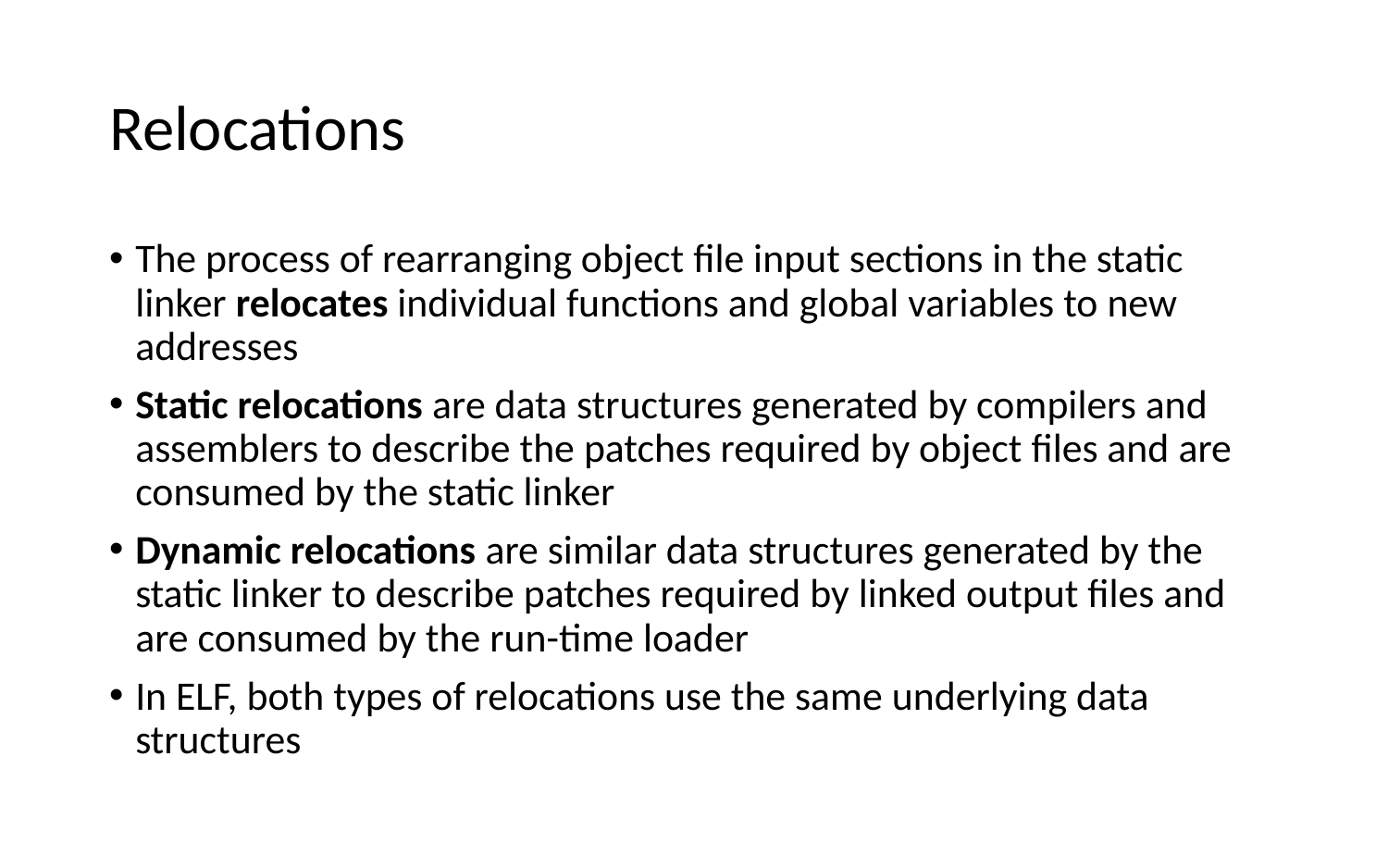

# Relocations
The process of rearranging object file input sections in the static linker relocates individual functions and global variables to new addresses
Static relocations are data structures generated by compilers and assemblers to describe the patches required by object files and are consumed by the static linker
Dynamic relocations are similar data structures generated by the static linker to describe patches required by linked output files and are consumed by the run-time loader
In ELF, both types of relocations use the same underlying data structures